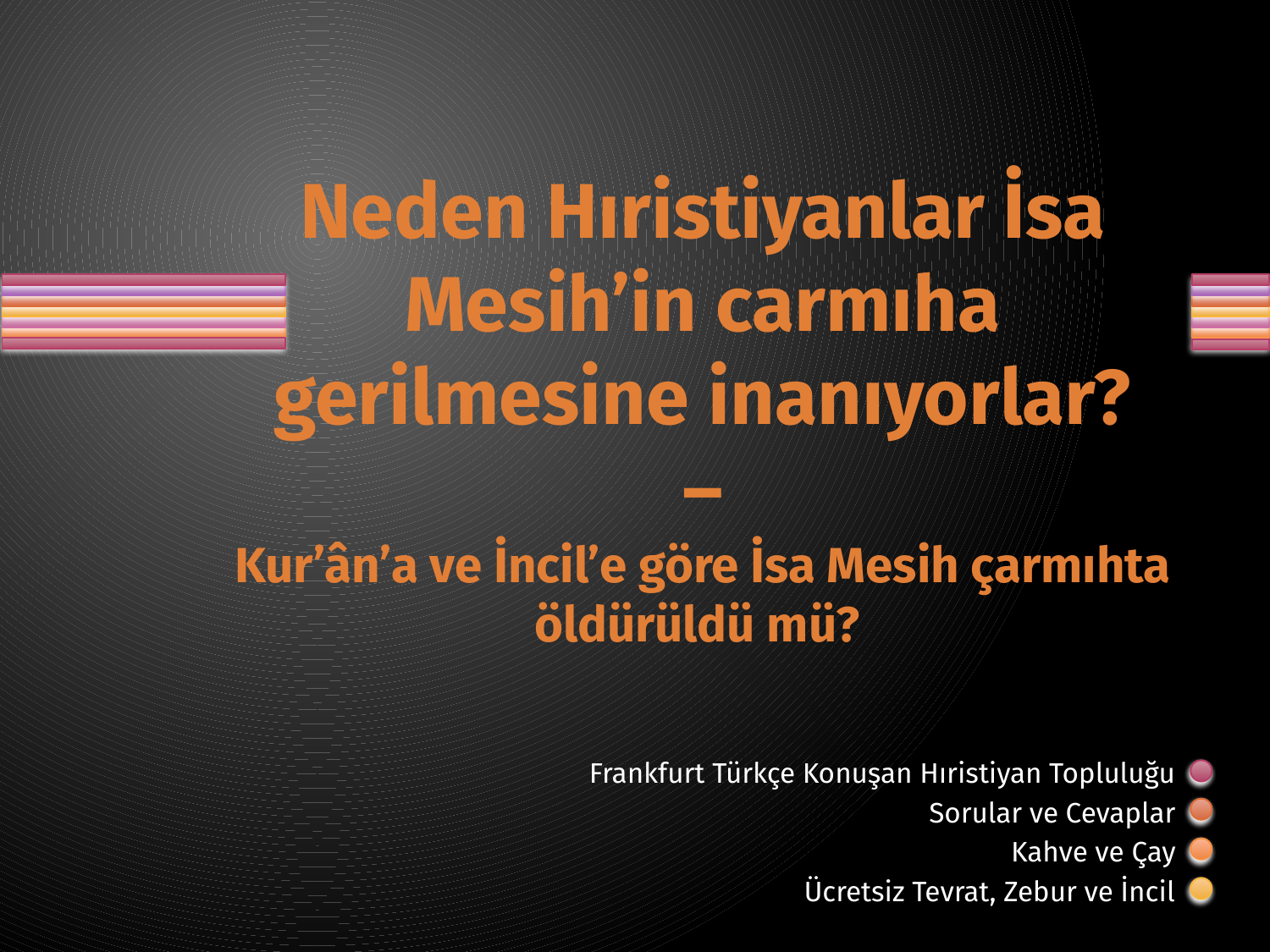

# Neden Hıristiyanlar İsa Mesih’in carmıha gerilmesine inanıyorlar? – Kur’ân’a ve İncil’e göre İsa Mesih çarmıhta öldürüldü mü?
Frankfurt Türkçe Konuşan Hıristiyan Topluluğu
Sorular ve Cevaplar
Kahve ve Çay
Ücretsiz Tevrat, Zebur ve İncil